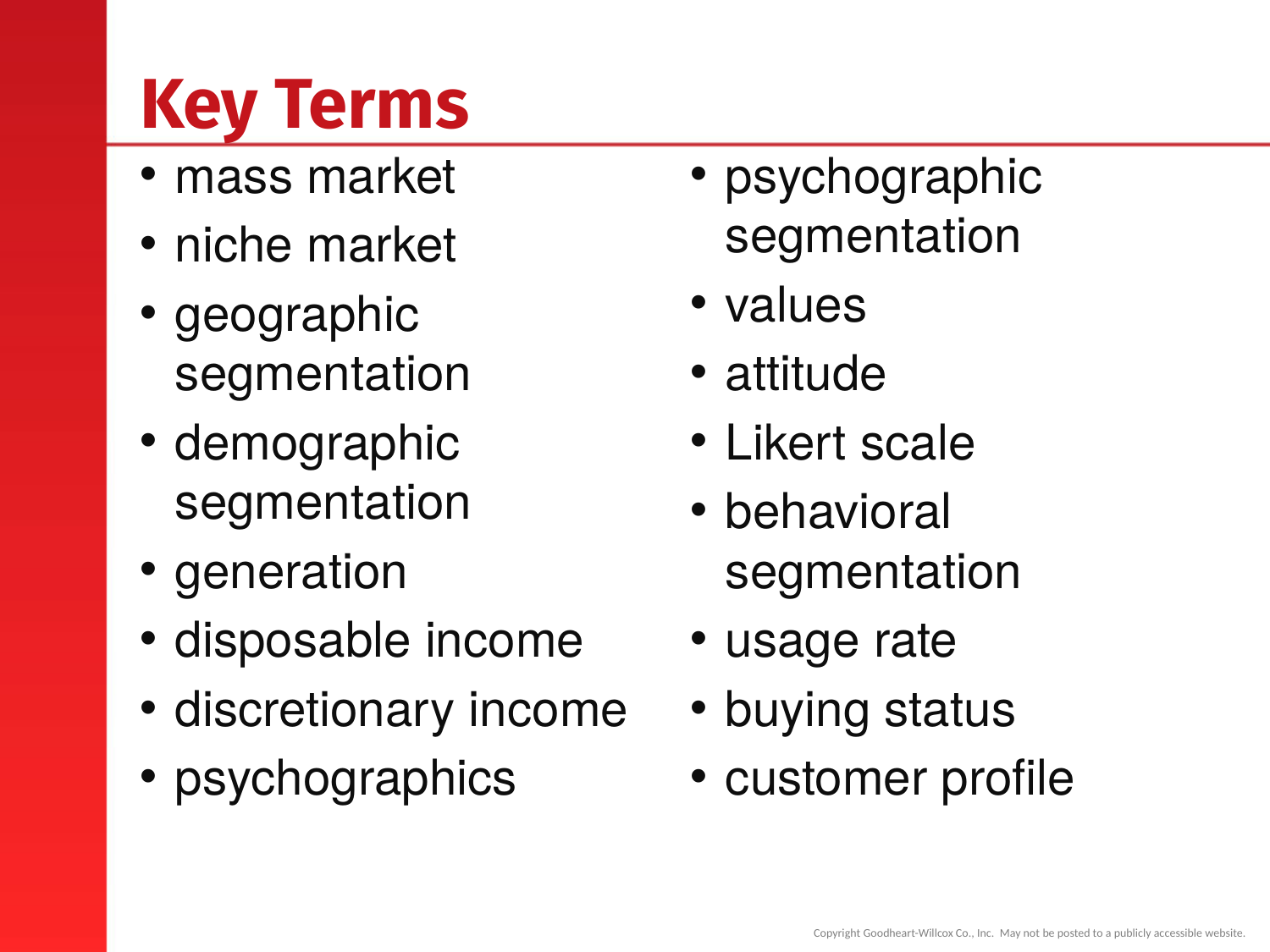

# Key Terms
mass market
niche market
geographic segmentation
demographic segmentation
generation
disposable income
discretionary income
psychographics
psychographic segmentation
values
attitude
Likert scale
behavioral segmentation
usage rate
buying status
customer profile